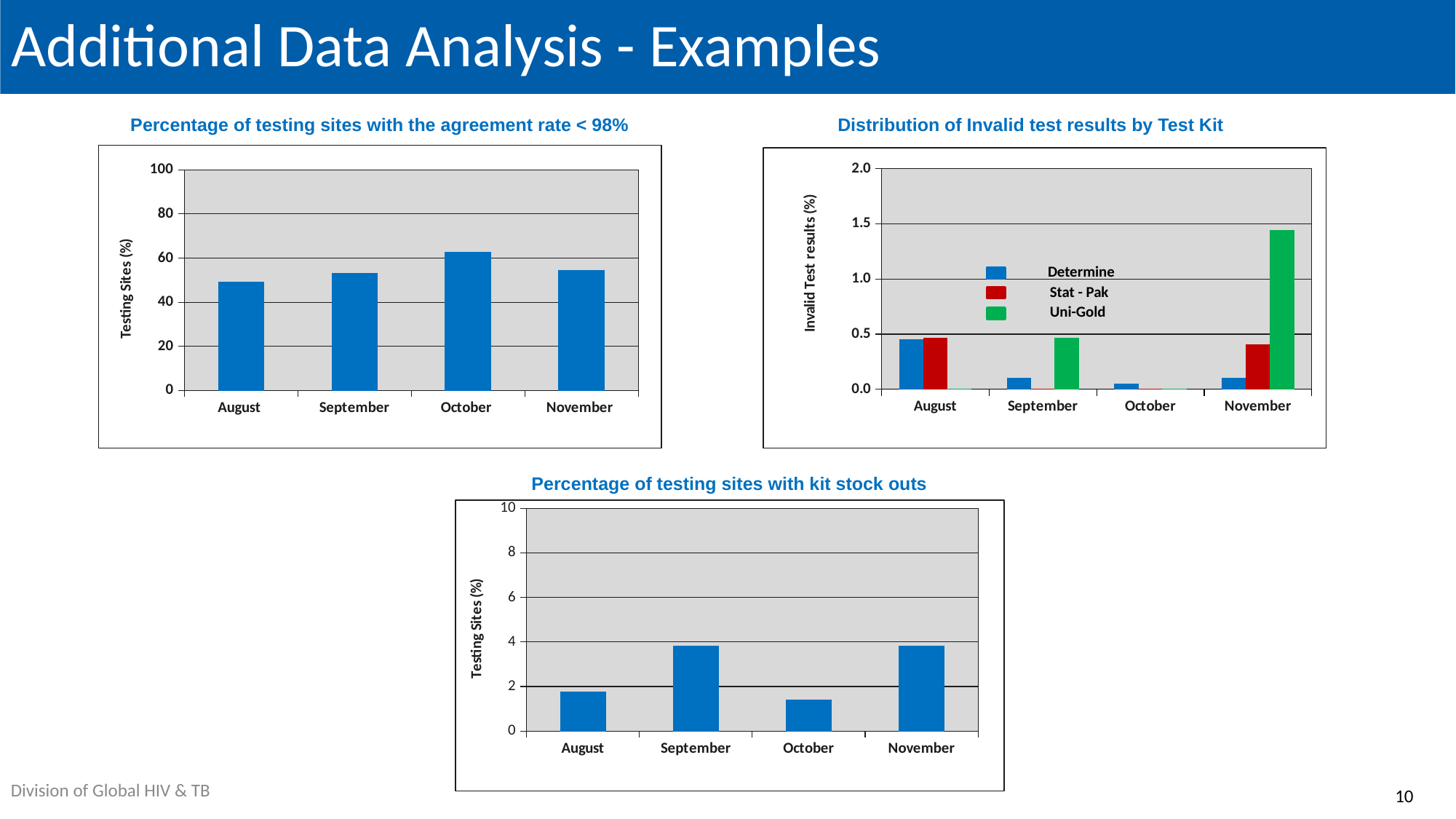

# Additional Data Analysis - Examples
Distribution of Invalid test results by Test Kit
Percentage of testing sites with the agreement rate < 98%

### Chart

| Category | Percentage of Sites >98% |
|---|---|
| August  | 49.122807017543856 |
| September | 53.16455696202536 |
| October  | 62.5 |
| November  | 54.43037974683546 |

### Chart

| Category |  Determine |  Stat-pak | UniGold |
|---|---|---|---|
| August | 0.45 | 0.46547711404189296 | 0.0 |
| September | 0.1 | 0.0 | 0.46082949308755955 |
| October | 0.05 | 0.0 | 0.0 |
| November | 0.1 | 0.40100250626566575 | 1.440922190201729 |
 Determine

Uni-Gold

Stat - Pak
Percentage of testing sites with kit stock outs

### Chart

| Category | % of Sites that had kit Stock outs |
|---|---|
| August | 1.754385964912289 |
| September | 3.7974683544303796 |
| October | 1.388888888888893 |
| November | 3.7974683544303796 |
10